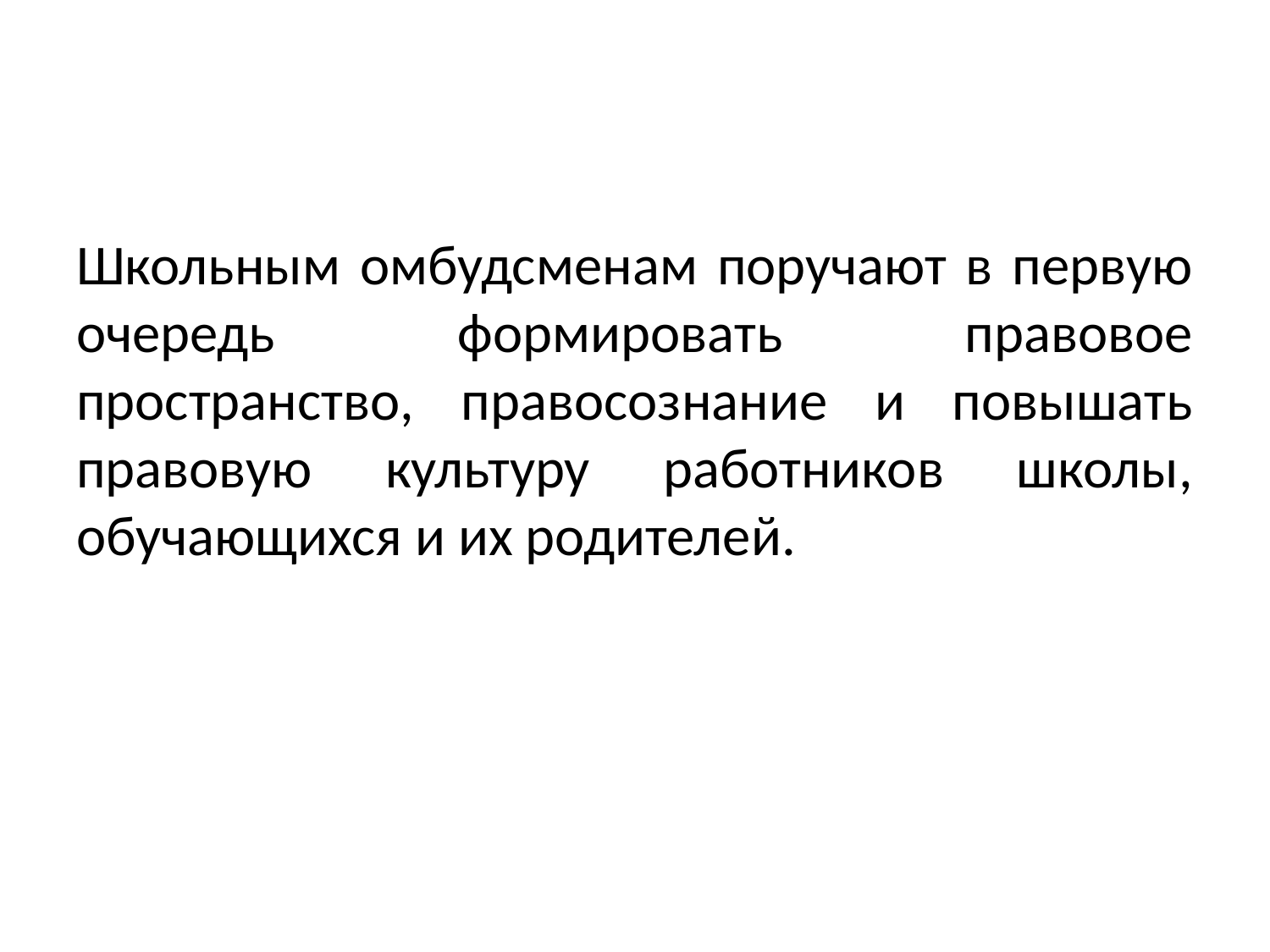

#
Школьным омбудсменам поручают в первую очередь формировать правовое пространство, правосознание и повышать правовую культуру работников школы, обучающихся и их родителей.